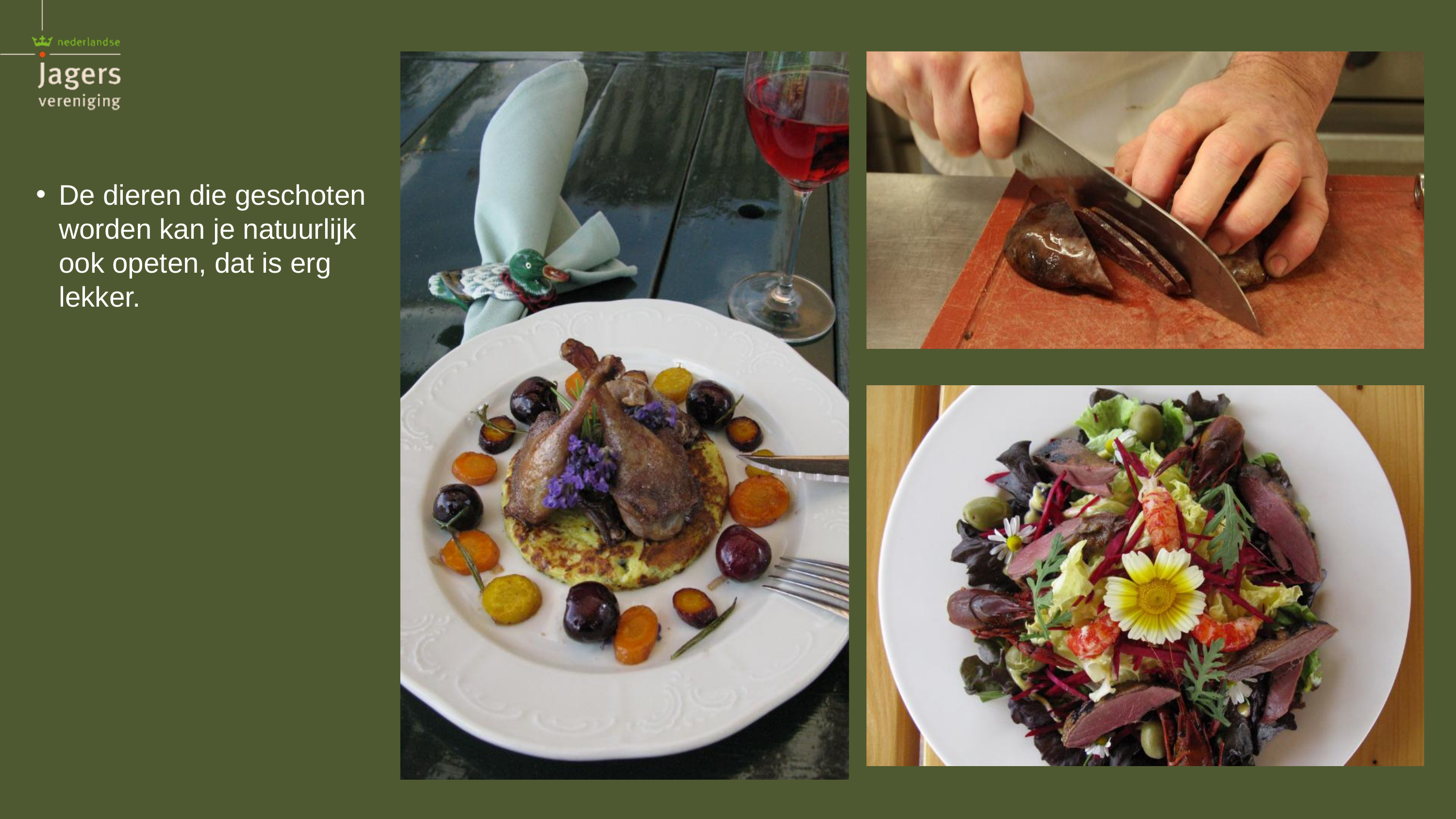

De dieren die geschoten worden kan je natuurlijk ook opeten, dat is erg lekker.